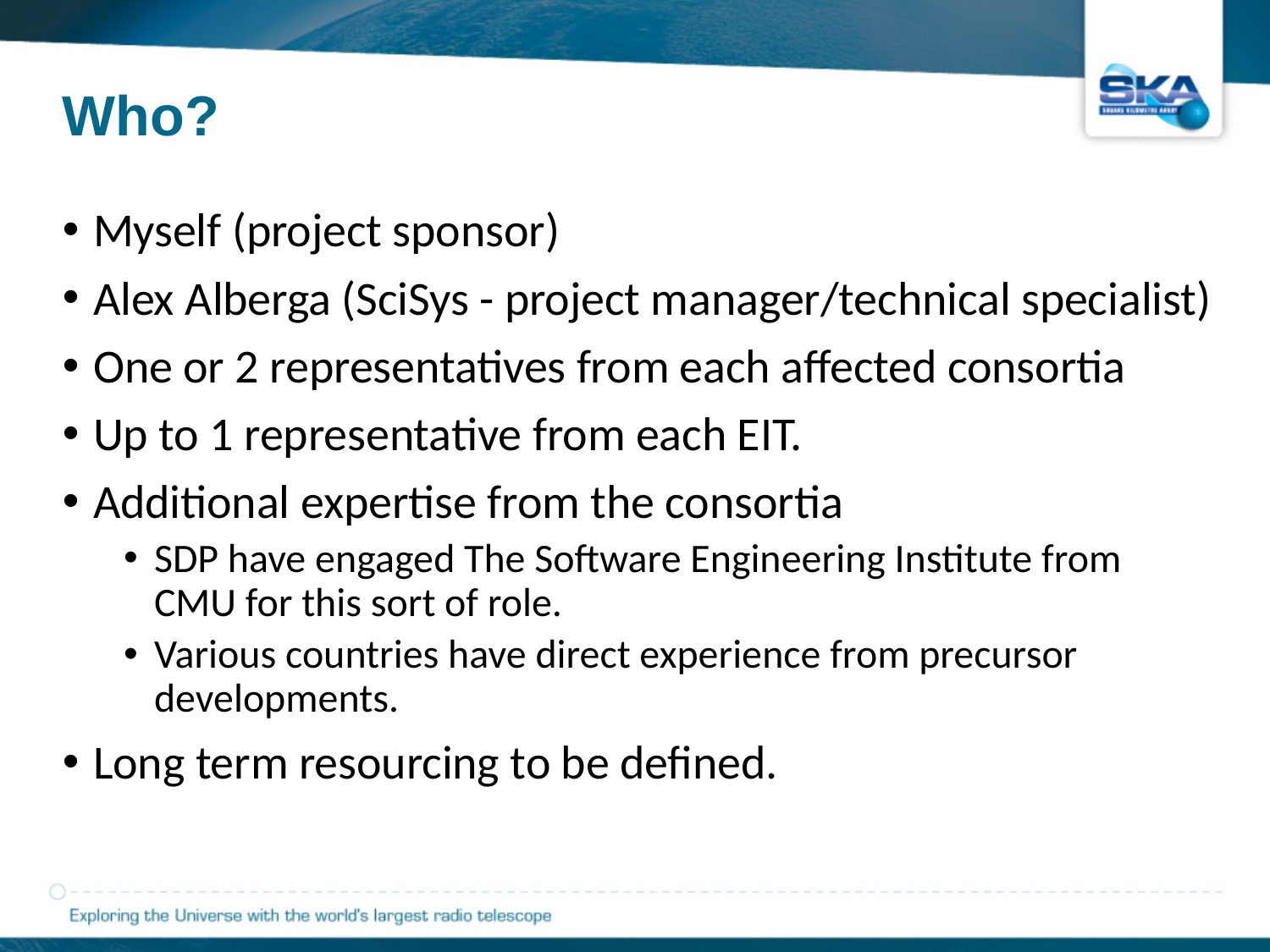

# Who?
Myself (project sponsor)
Alex Alberga (SciSys - project manager/technical specialist)
One or 2 representatives from each affected consortia
Up to 1 representative from each EIT.
Additional expertise from the consortia
SDP have engaged The Software Engineering Institute from CMU for this sort of role.
Various countries have direct experience from precursor developments.
Long term resourcing to be defined.